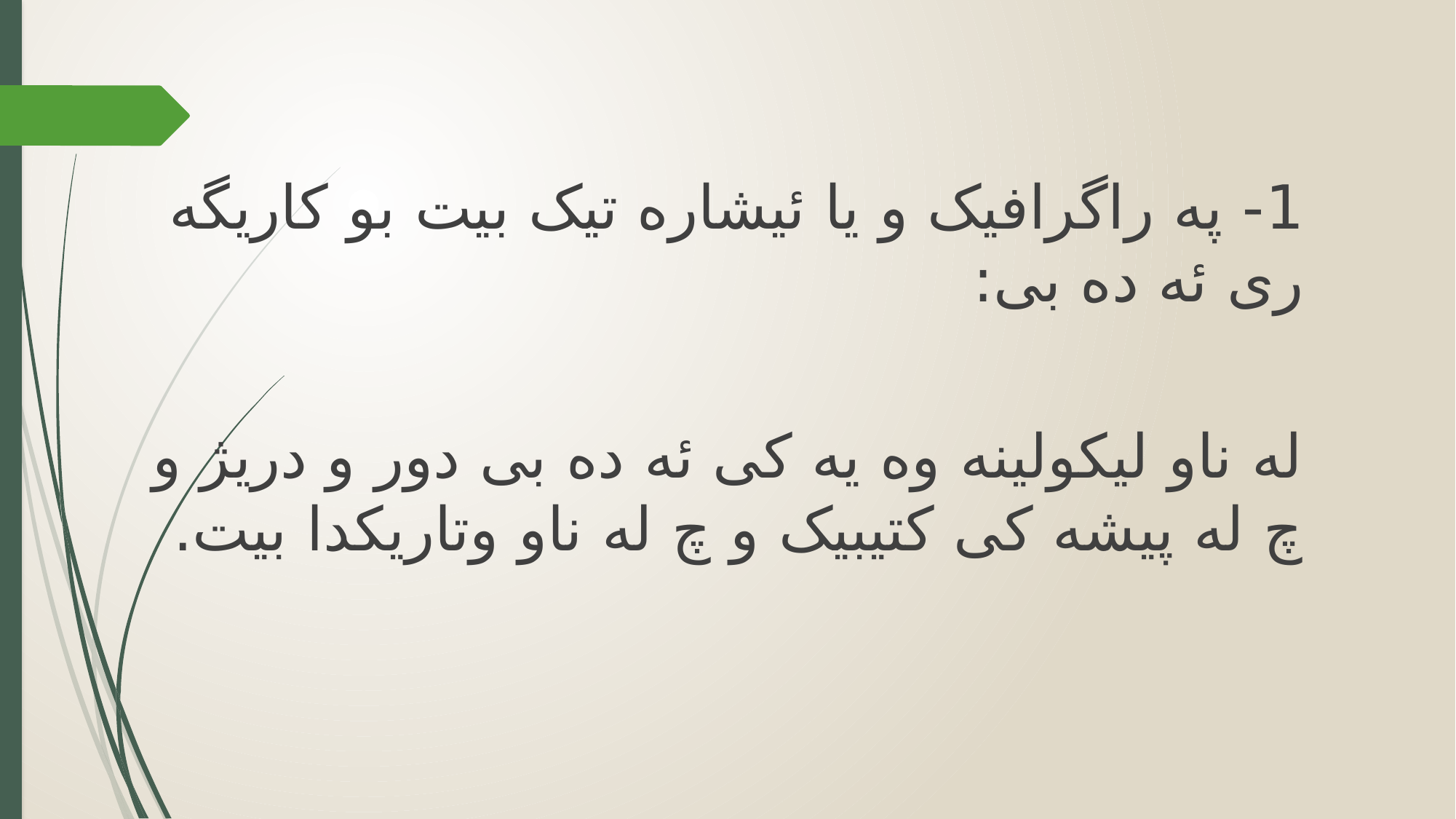

1- په راگرافیک و یا ئیشاره تیک بیت بو کاریگه ری ئه ده بی:

له ناو لیکولینه وه یه کی ئه ده بی دور و دریژ و چ له پیشه کی کتیبیک و چ له ناو وتاریکدا بیت.